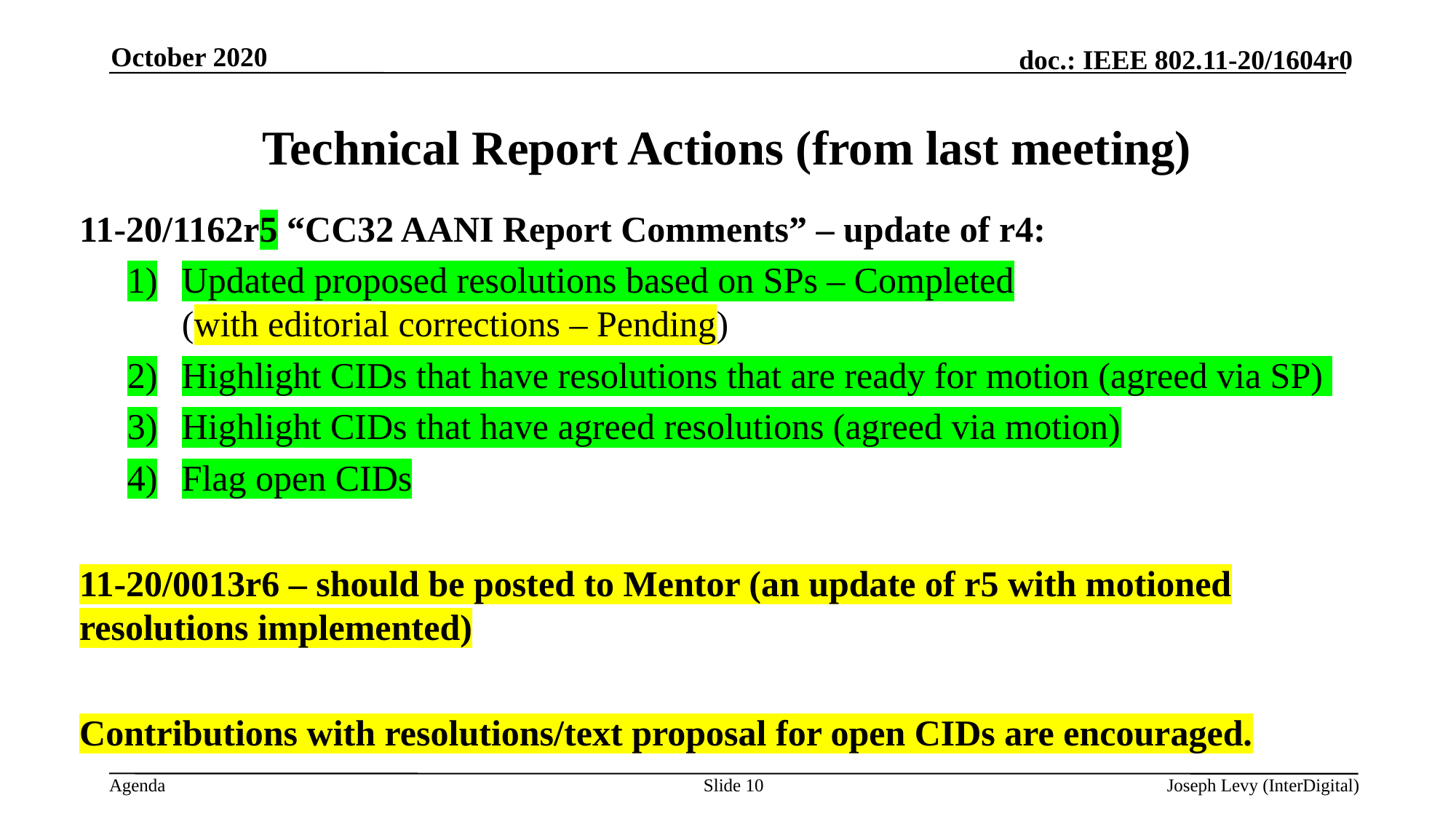

October 2020
# Technical Report Actions (from last meeting)
11-20/1162r5 “CC32 AANI Report Comments” – update of r4:
Updated proposed resolutions based on SPs – Completed
(with editorial corrections – Pending)
Highlight CIDs that have resolutions that are ready for motion (agreed via SP)
Highlight CIDs that have agreed resolutions (agreed via motion)
Flag open CIDs

11-20/0013r6 – should be posted to Mentor (an update of r5 with motioned resolutions implemented)

Contributions with resolutions/text proposal for open CIDs are encouraged.

Slide 10
Joseph Levy (InterDigital)